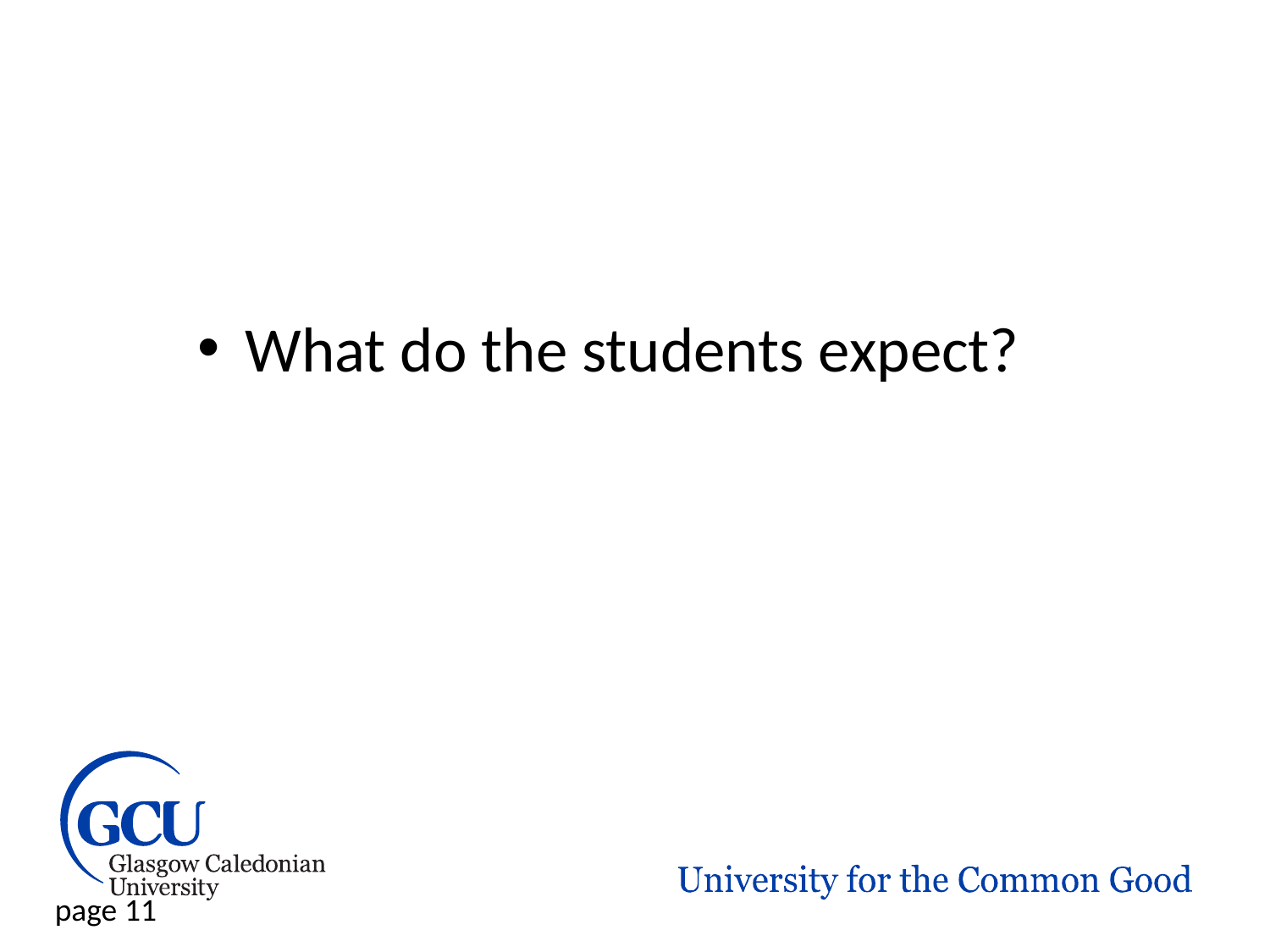

#

What do the students expect?
page 11